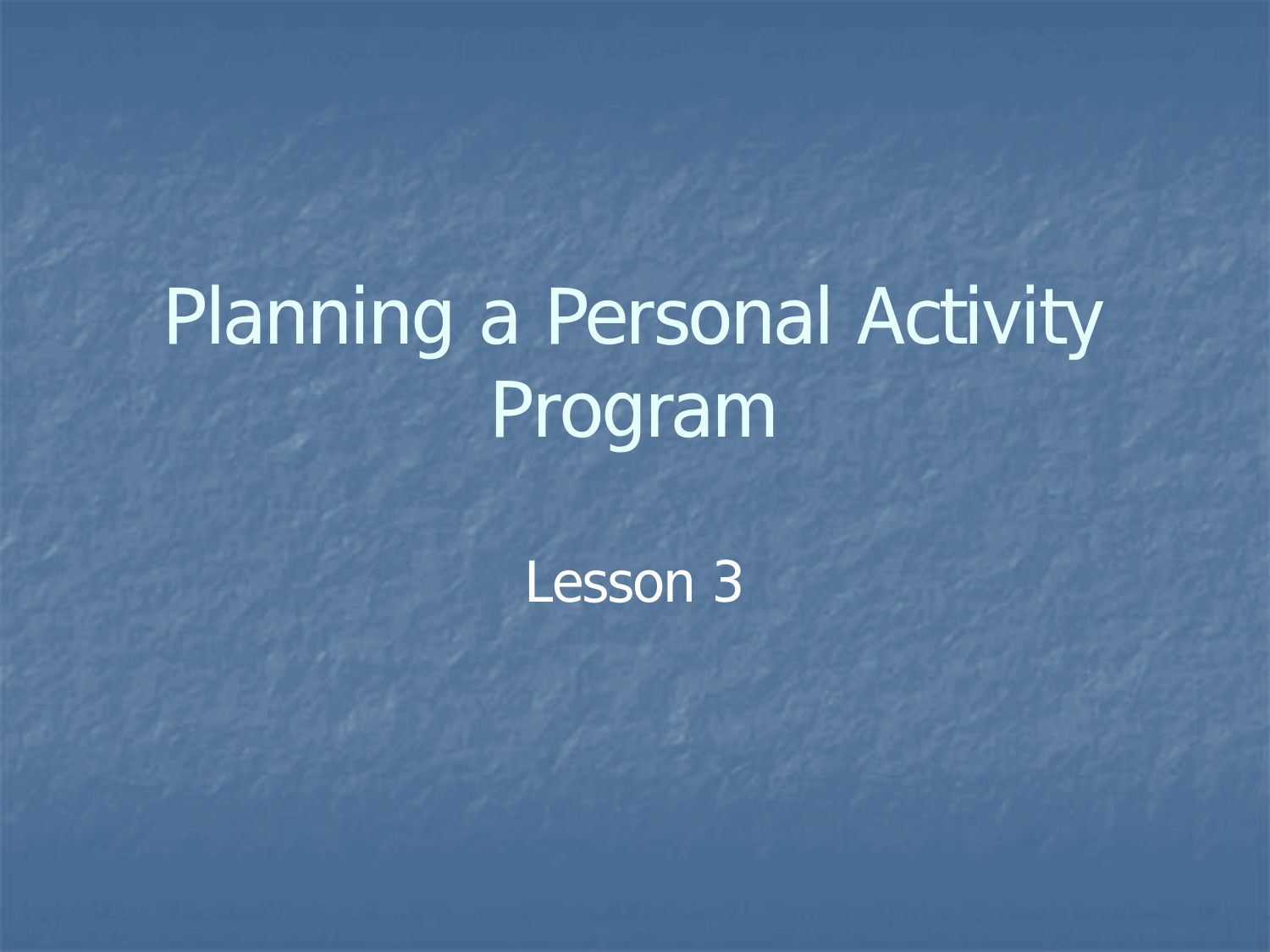

# Planning a Personal Activity Program
Lesson 3